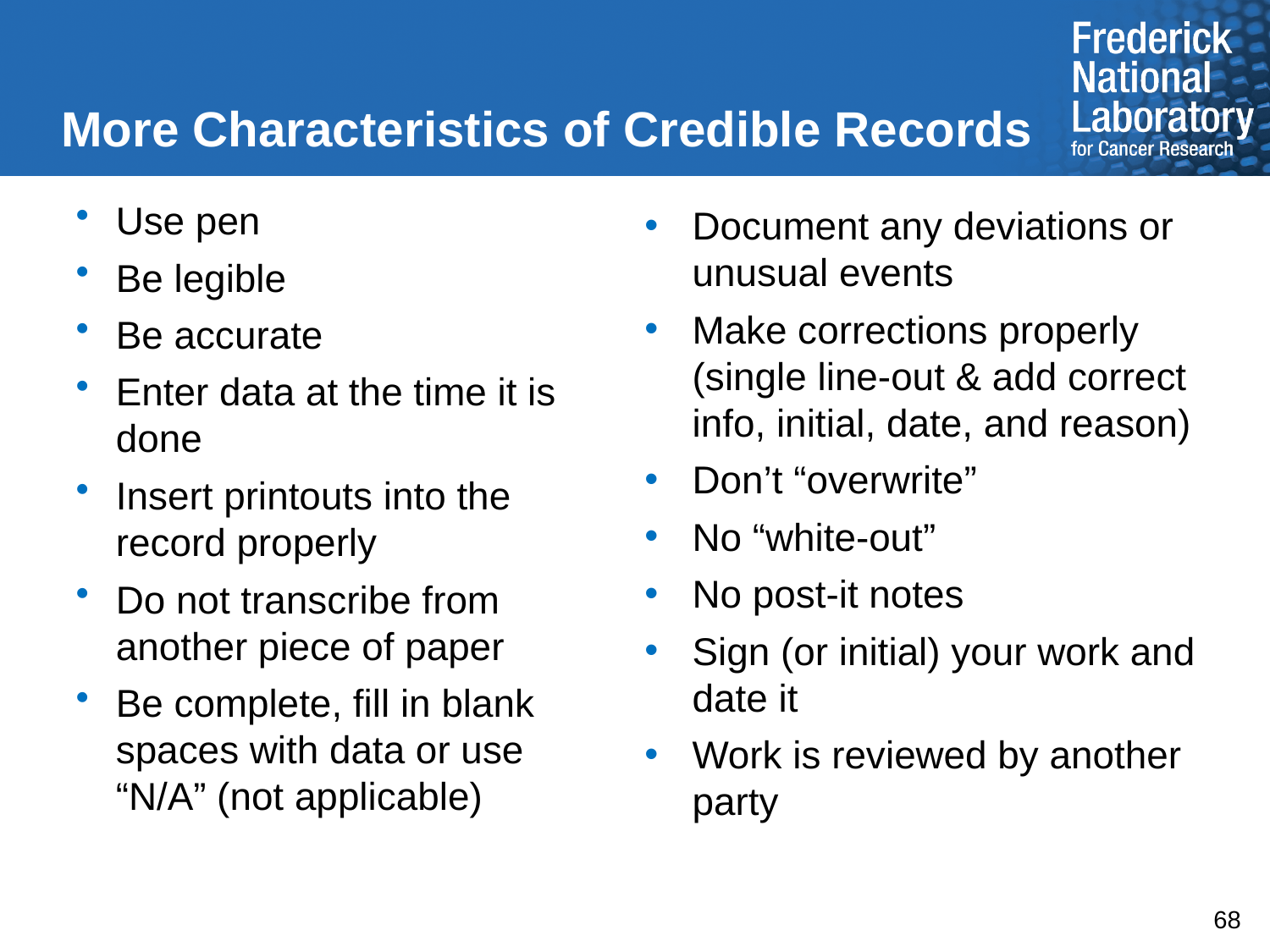

# More Characteristics of Credible Records
Use pen
Be legible
Be accurate
Enter data at the time it is done
Insert printouts into the record properly
Do not transcribe from another piece of paper
Be complete, fill in blank spaces with data or use “N/A” (not applicable)

Document any deviations or unusual events
Make corrections properly (single line-out & add correct info, initial, date, and reason)
Don’t “overwrite”
No “white-out”
No post-it notes
Sign (or initial) your work and date it
Work is reviewed by another party
68